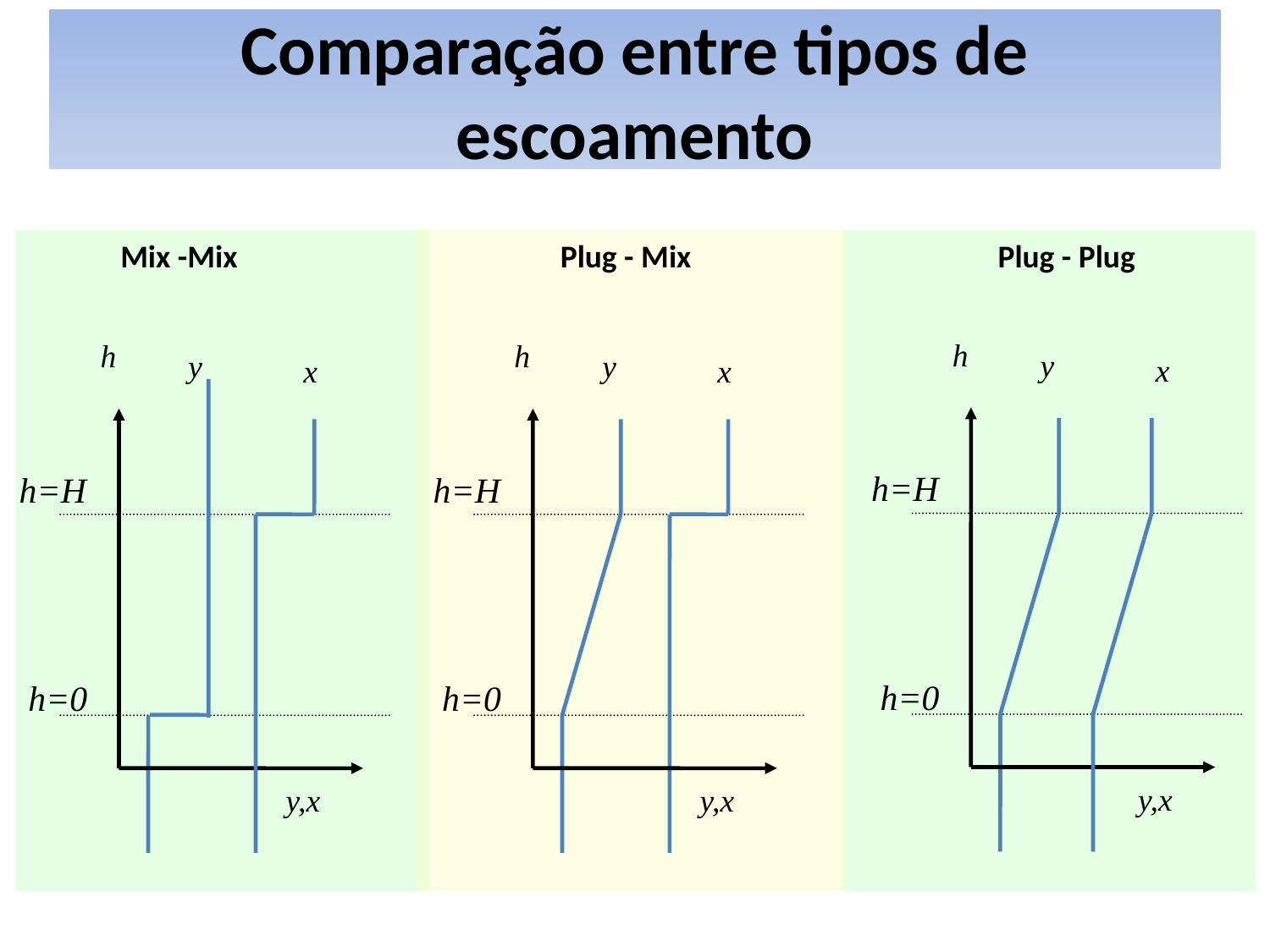

# Comparação entre tipos de escoamento

Mix -Mix

Plug - Mix

Plug - Plug
h
y
x

h=H

h=0

y,x
h
y
x

h=H

h=0

y,x
h
y
x

h=H

h=0

y,x